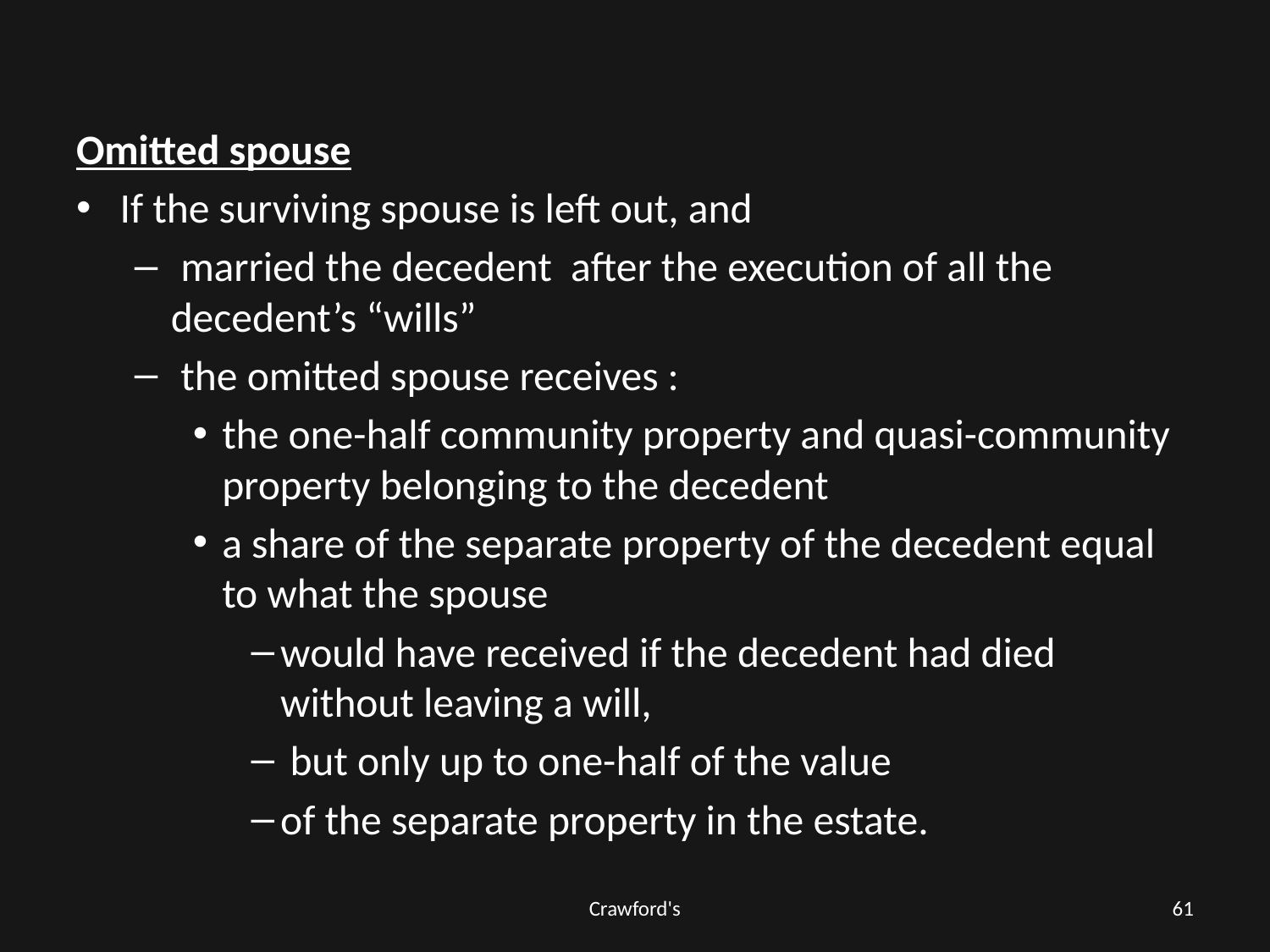

#
Omitted spouse
If the surviving spouse is left out, and
 married the decedent  after the execution of all the decedent’s “wills”
 the omitted spouse receives :
the one-half community property and quasi-community property belonging to the decedent
a share of the separate property of the decedent equal to what the spouse
would have received if the decedent had died without leaving a will,
 but only up to one-half of the value
of the separate property in the estate.

Crawford's
61